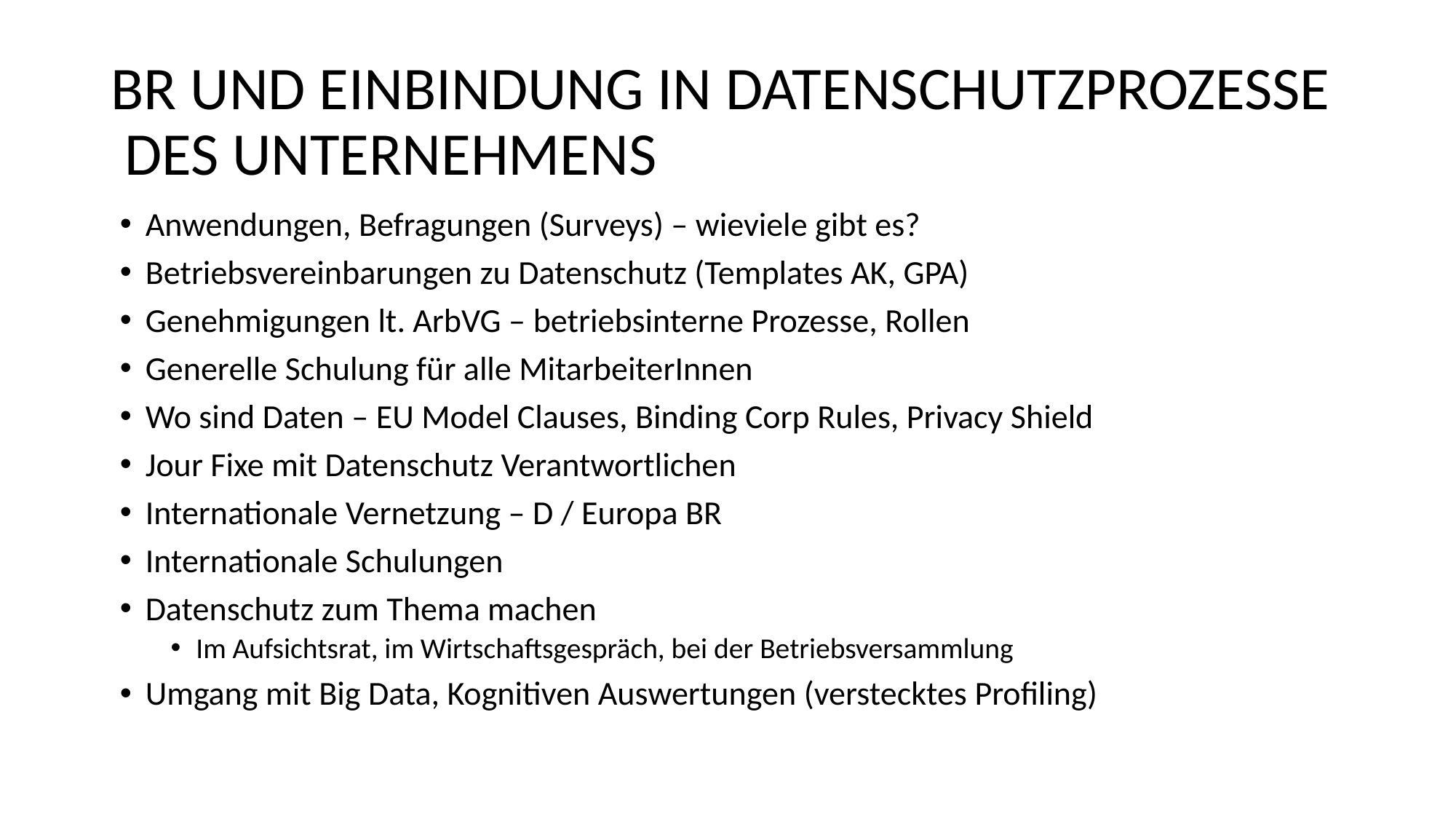

# BR UND EINBINDUNG IN DATENSCHUTZPROZESSE  DES UNTERNEHMENS
Anwendungen, Befragungen (Surveys) – wieviele gibt es?
Betriebsvereinbarungen zu Datenschutz (Templates AK, GPA)
Genehmigungen lt. ArbVG – betriebsinterne Prozesse, Rollen
Generelle Schulung für alle MitarbeiterInnen
Wo sind Daten – EU Model Clauses, Binding Corp Rules, Privacy Shield
Jour Fixe mit Datenschutz Verantwortlichen
Internationale Vernetzung – D / Europa BR
Internationale Schulungen
Datenschutz zum Thema machen
Im Aufsichtsrat, im Wirtschaftsgespräch, bei der Betriebsversammlung
Umgang mit Big Data, Kognitiven Auswertungen (verstecktes Profiling)